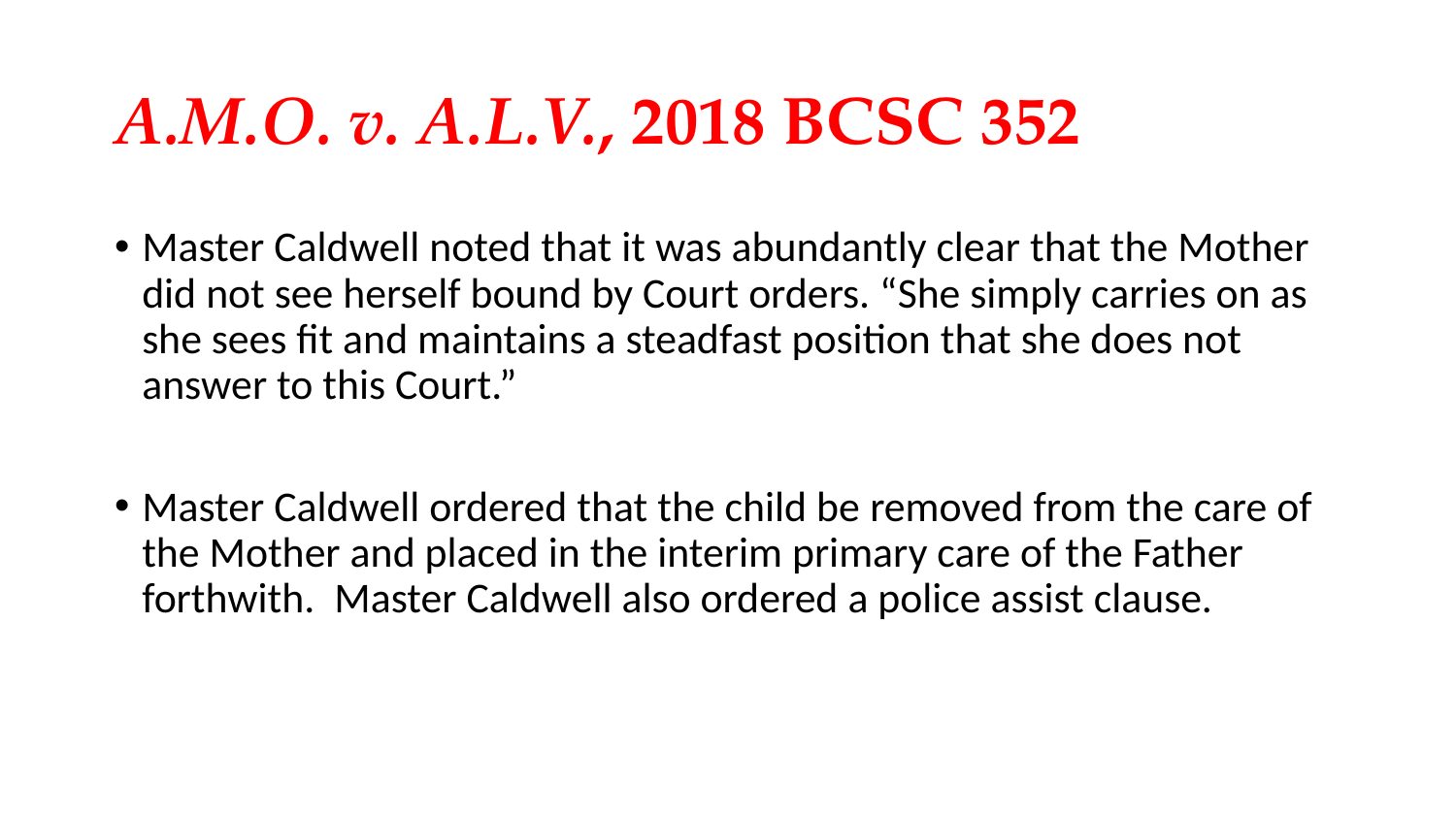

# A.M.O. v. A.L.V., 2018 BCSC 352
Master Caldwell noted that it was abundantly clear that the Mother did not see herself bound by Court orders. “She simply carries on as she sees fit and maintains a steadfast position that she does not answer to this Court.”

Master Caldwell ordered that the child be removed from the care of the Mother and placed in the interim primary care of the Father forthwith.  Master Caldwell also ordered a police assist clause.